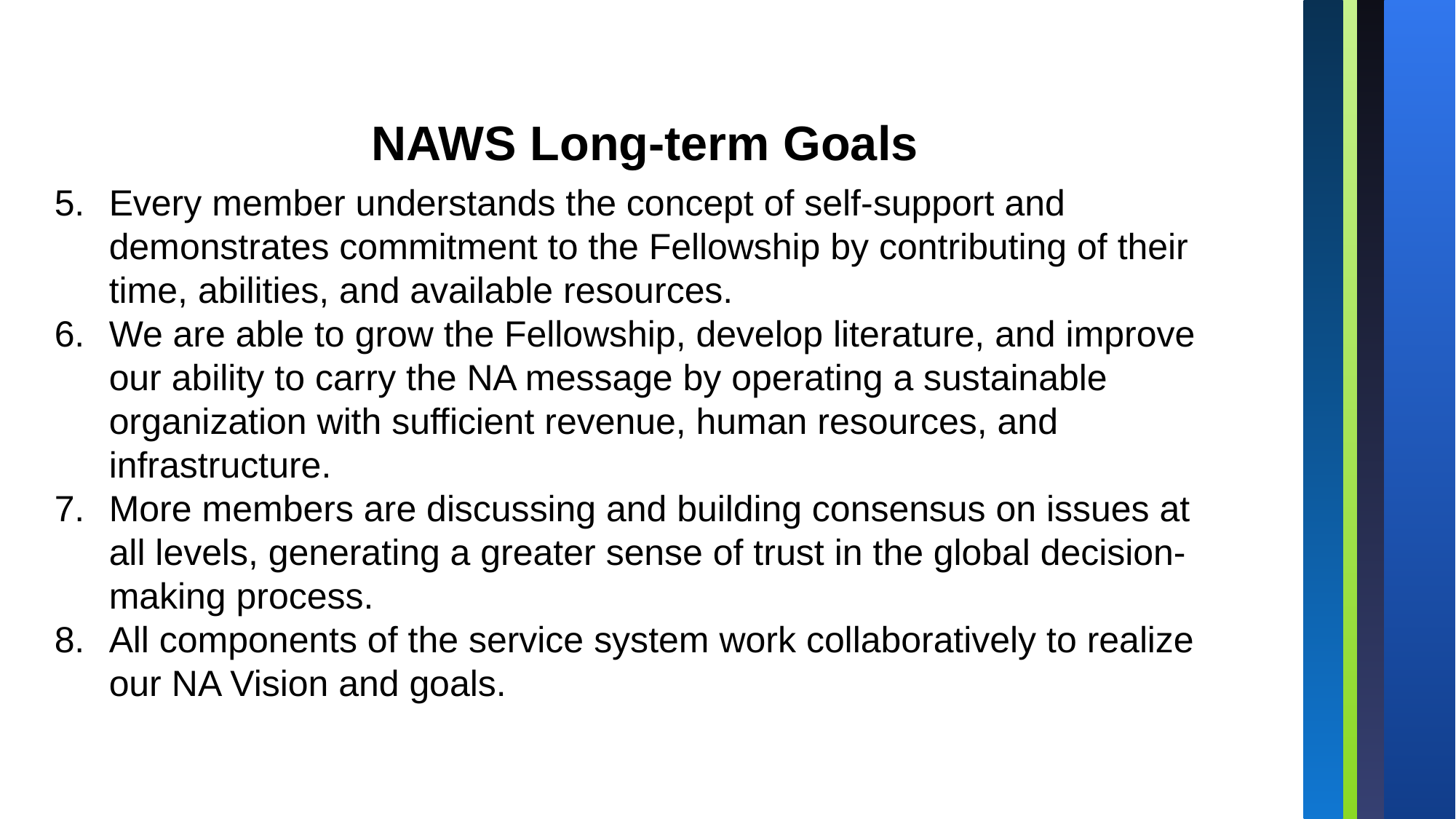

NAWS Long-term Goals
Every member understands the concept of self-support and demonstrates commitment to the Fellowship by contributing of their time, abilities, and available resources.
We are able to grow the Fellowship, develop literature, and improve our ability to carry the NA message by operating a sustainable organization with sufficient revenue, human resources, and infrastructure.
More members are discussing and building consensus on issues at all levels, generating a greater sense of trust in the global decision-making process.
All components of the service system work collaboratively to realize our NA Vision and goals.